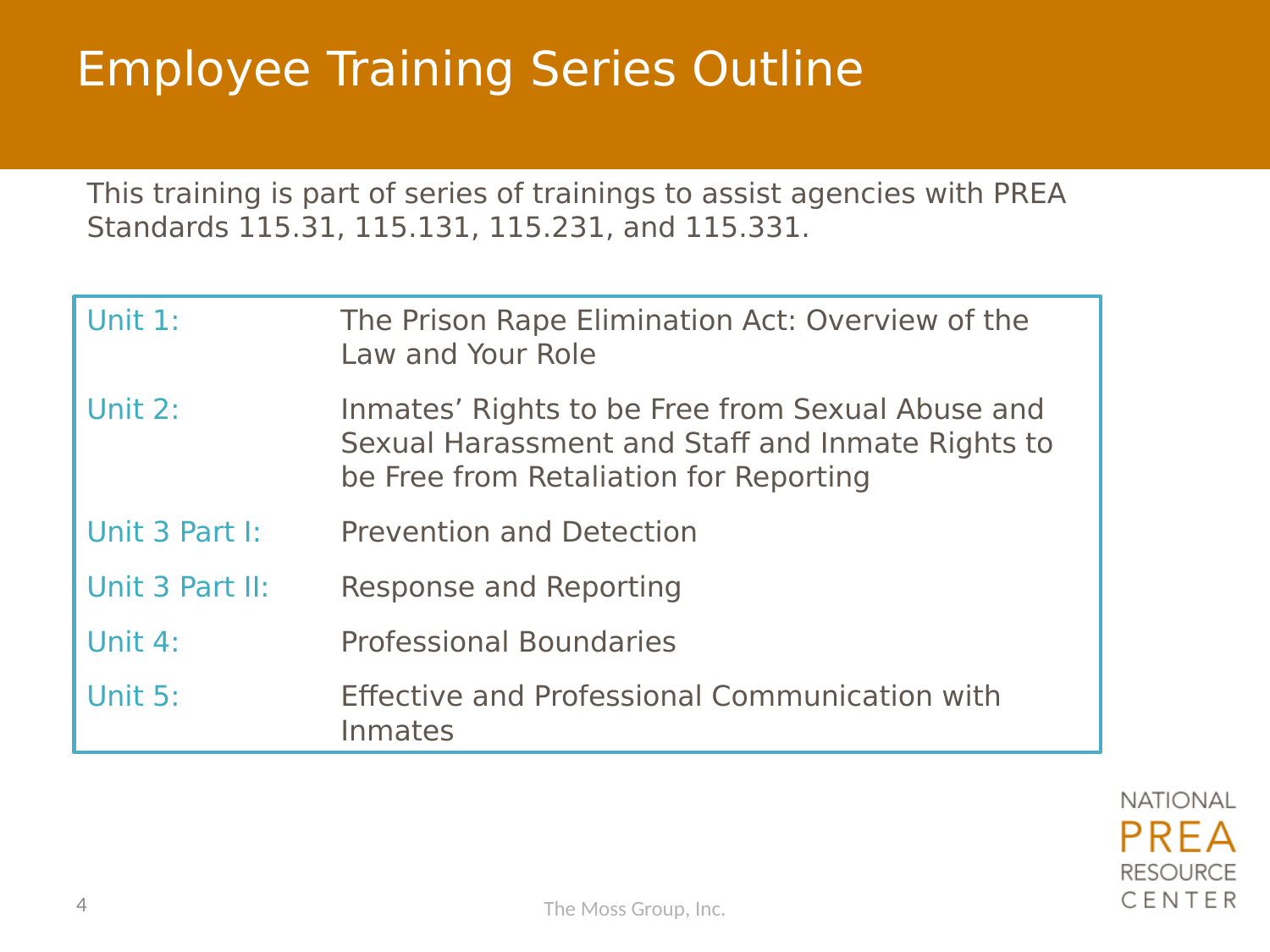

# Employee Training Series Outline
This training is part of series of trainings to assist agencies with PREA Standards 115.31, 115.131, 115.231, and 115.331.

Unit 1: 		The Prison Rape Elimination Act: Overview of the 		Law and Your Role
Unit 2: 		Inmates’ Rights to be Free from Sexual Abuse and 		Sexual Harassment and Staff and Inmate Rights to 		be Free from Retaliation for Reporting
Unit 3 Part I: 	Prevention and Detection
Unit 3 Part II: 	Response and Reporting
Unit 4: 		Professional Boundaries
Unit 5: 		Effective and Professional Communication with 		Inmates
4
The Moss Group, Inc.